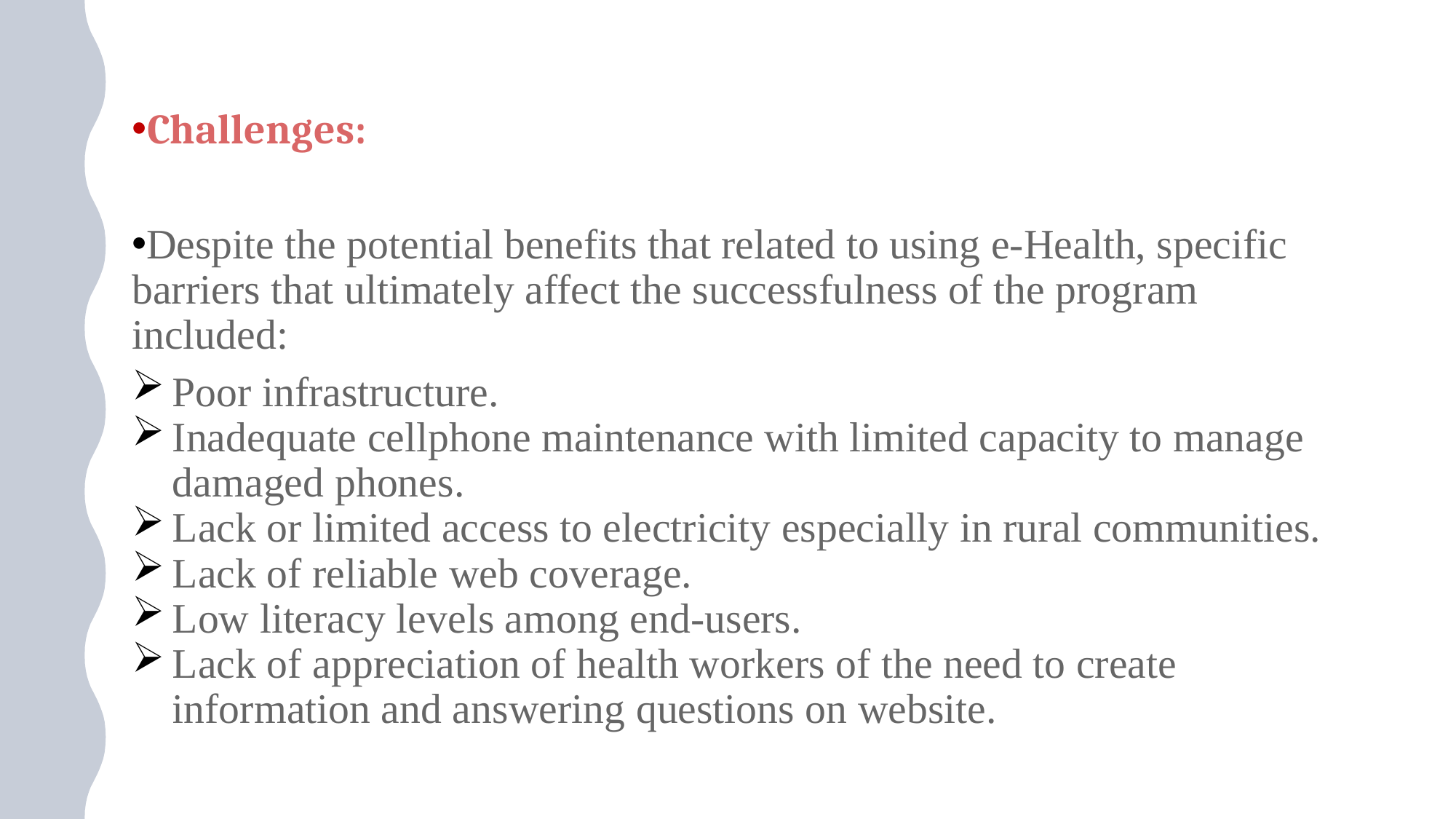

Challenges:

Despite the potential benefits that related to using e-Health, specific barriers that ultimately affect the successfulness of the program included:
Poor infrastructure.
Inadequate cellphone maintenance with limited capacity to manage damaged phones.
Lack or limited access to electricity especially in rural communities.
Lack of reliable web coverage.
Low literacy levels among end-users.
Lack of appreciation of health workers of the need to create information and answering questions on website.